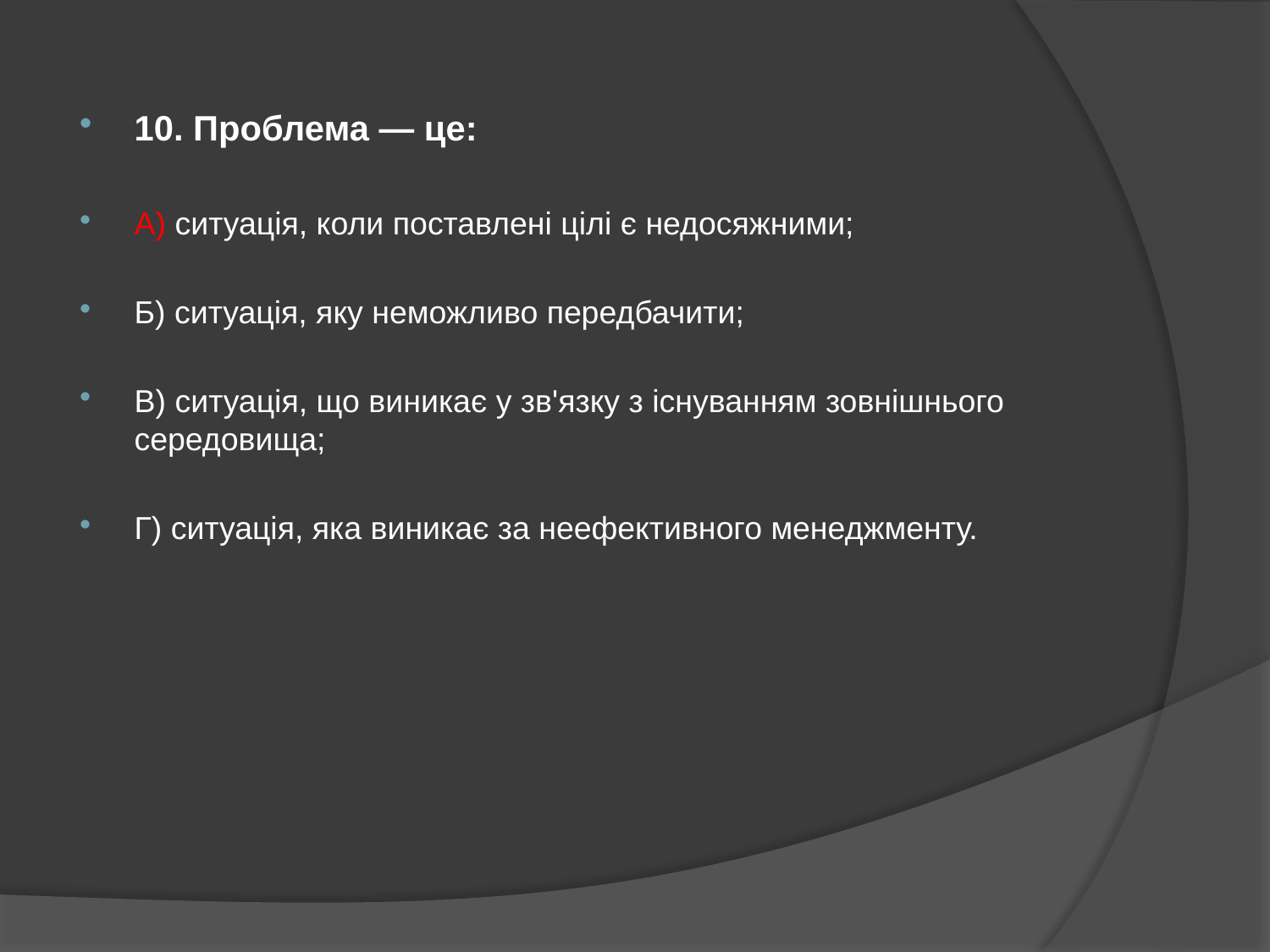

10. Проблема — це:

А) ситуація, коли поставлені цілі є недосяжними;

Б) ситуація, яку неможливо передбачити;

В) ситуація, що виникає у зв'язку з існуванням зовнішнього середовища;

Г) ситуація, яка виникає за неефективного менеджменту.

#